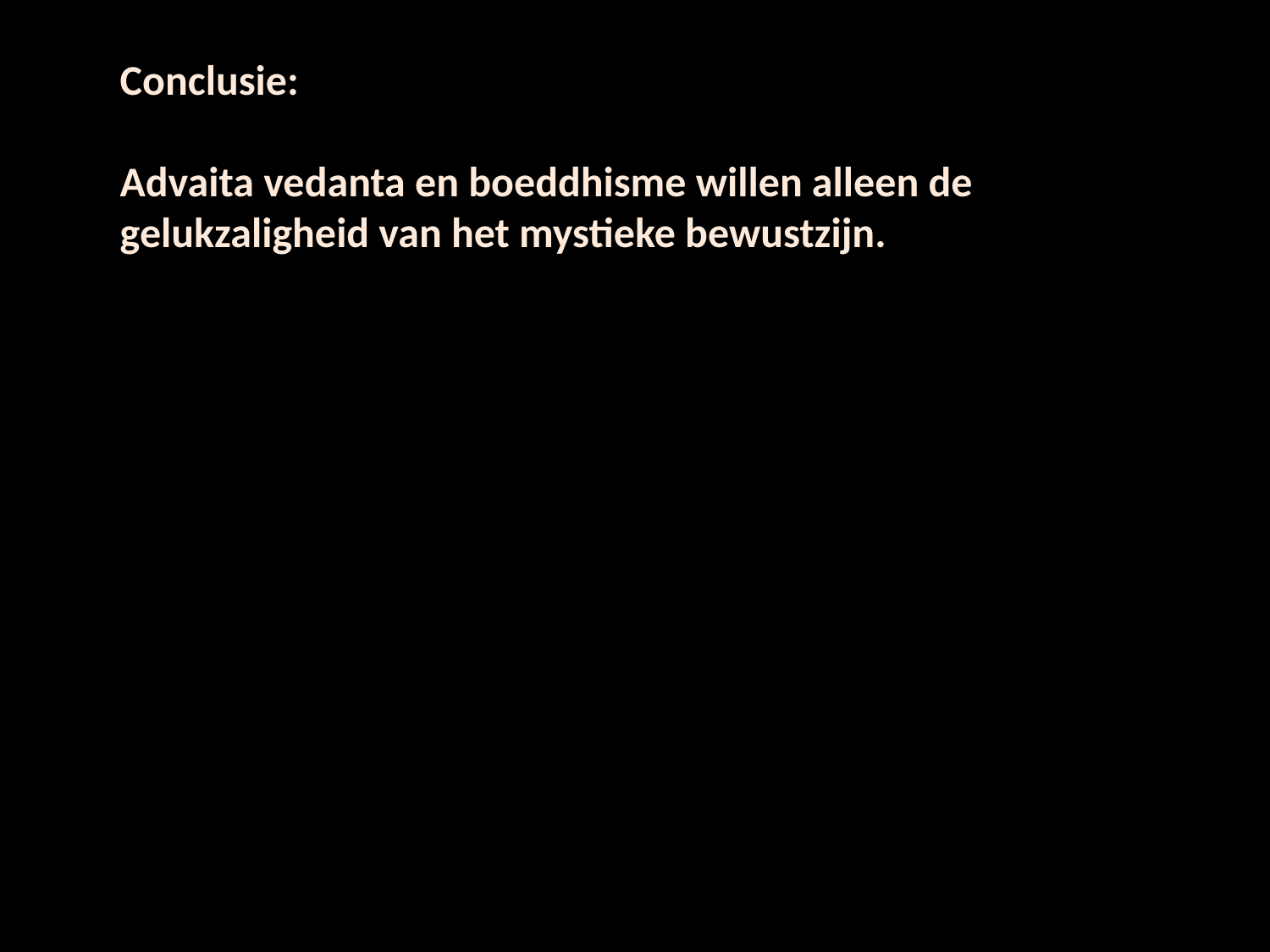

Conclusie:

Advaita vedanta en boeddhisme willen alleen de gelukzaligheid van het mystieke bewustzijn.